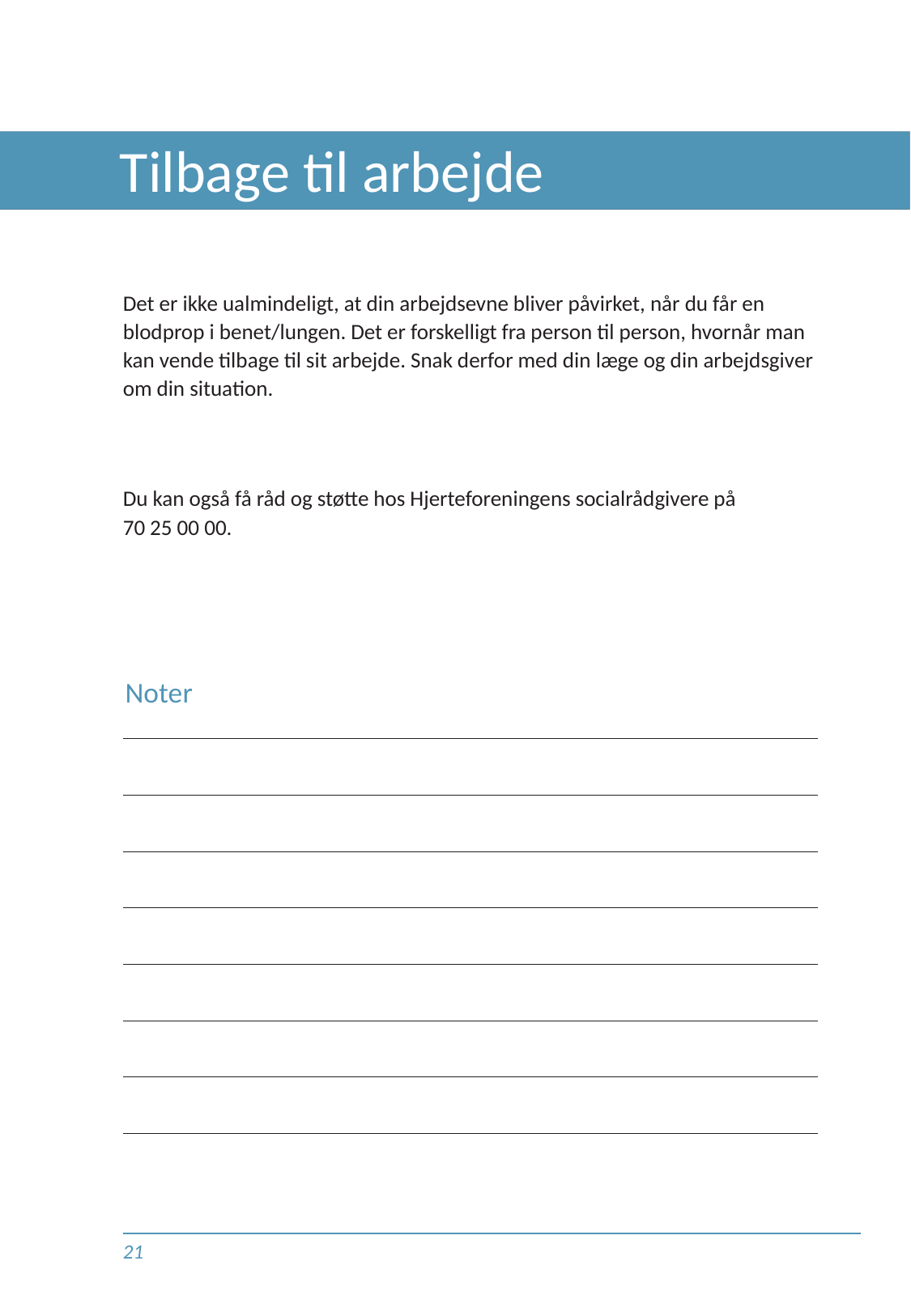

# Tilbage til arbejde
Det er ikke ualmindeligt, at din arbejdsevne bliver påvirket, når du får en blodprop i benet/lungen. Det er forskelligt fra person til person, hvornår man kan vende tilbage til sit arbejde. Snak derfor med din læge og din arbejdsgiver om din situation.

Du kan også få råd og støtte hos Hjerteforeningens socialrådgivere på 
70 25 00 00.

Noter

21